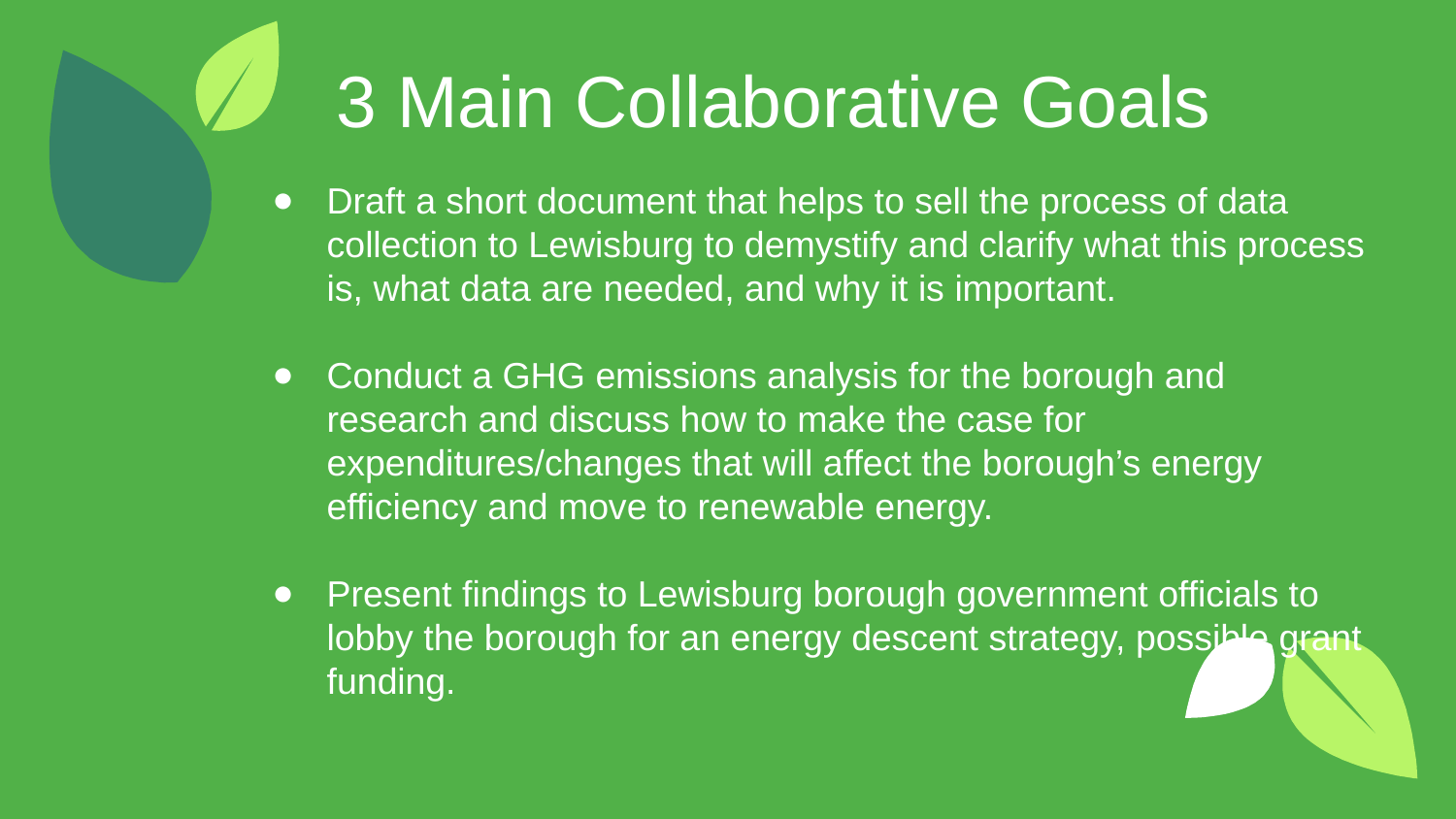

3 Main Collaborative Goals
Draft a short document that helps to sell the process of data collection to Lewisburg to demystify and clarify what this process is, what data are needed, and why it is important.

Conduct a GHG emissions analysis for the borough and research and discuss how to make the case for expenditures/changes that will affect the borough’s energy efficiency and move to renewable energy.

Present findings to Lewisburg borough government officials to lobby the borough for an energy descent strategy, possible grant funding.